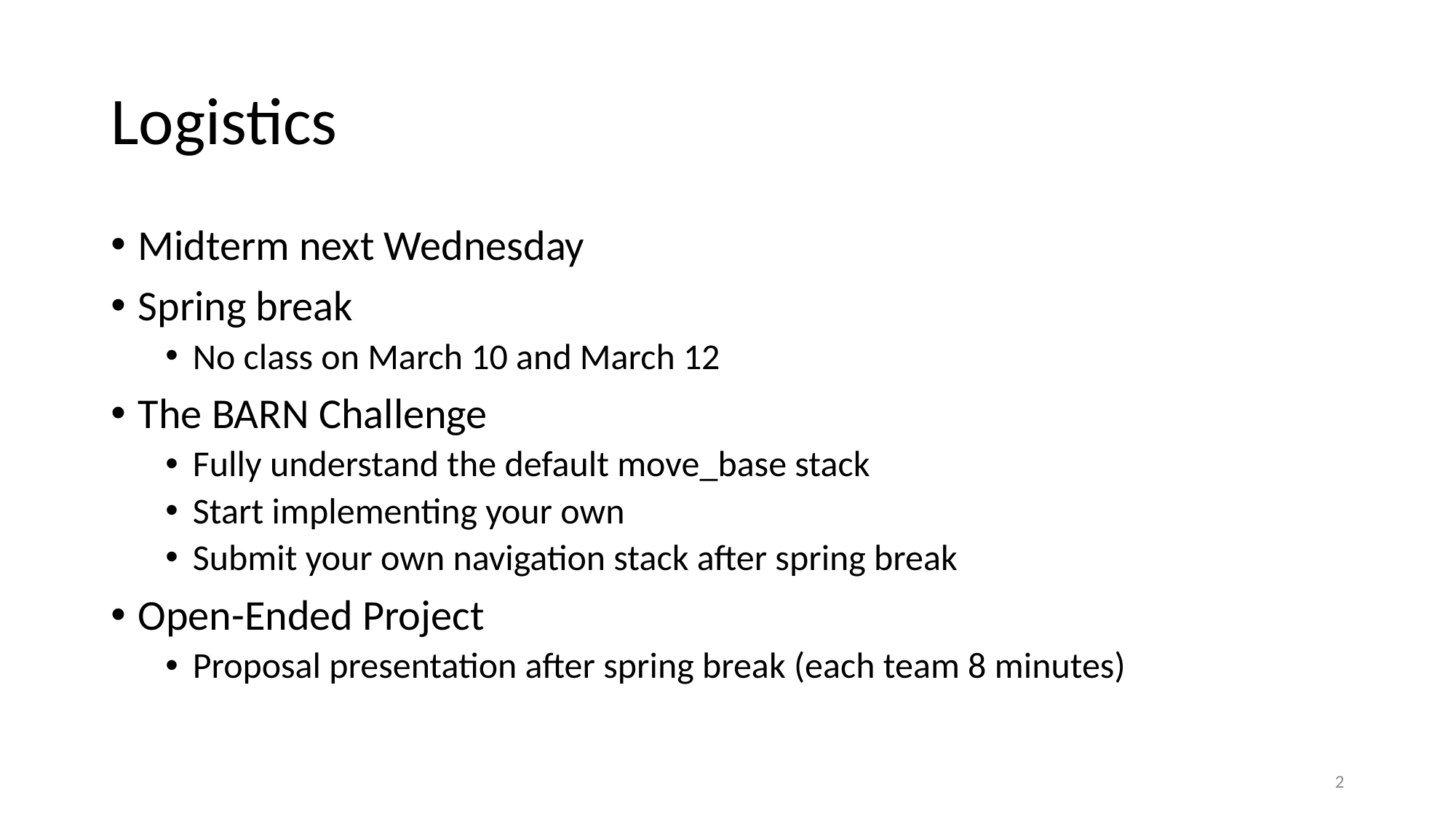

# Logistics
Midterm next Wednesday
Spring break
No class on March 10 and March 12
The BARN Challenge
Fully understand the default move_base stack
Start implementing your own
Submit your own navigation stack after spring break
Open-Ended Project
Proposal presentation after spring break (each team 8 minutes)
2